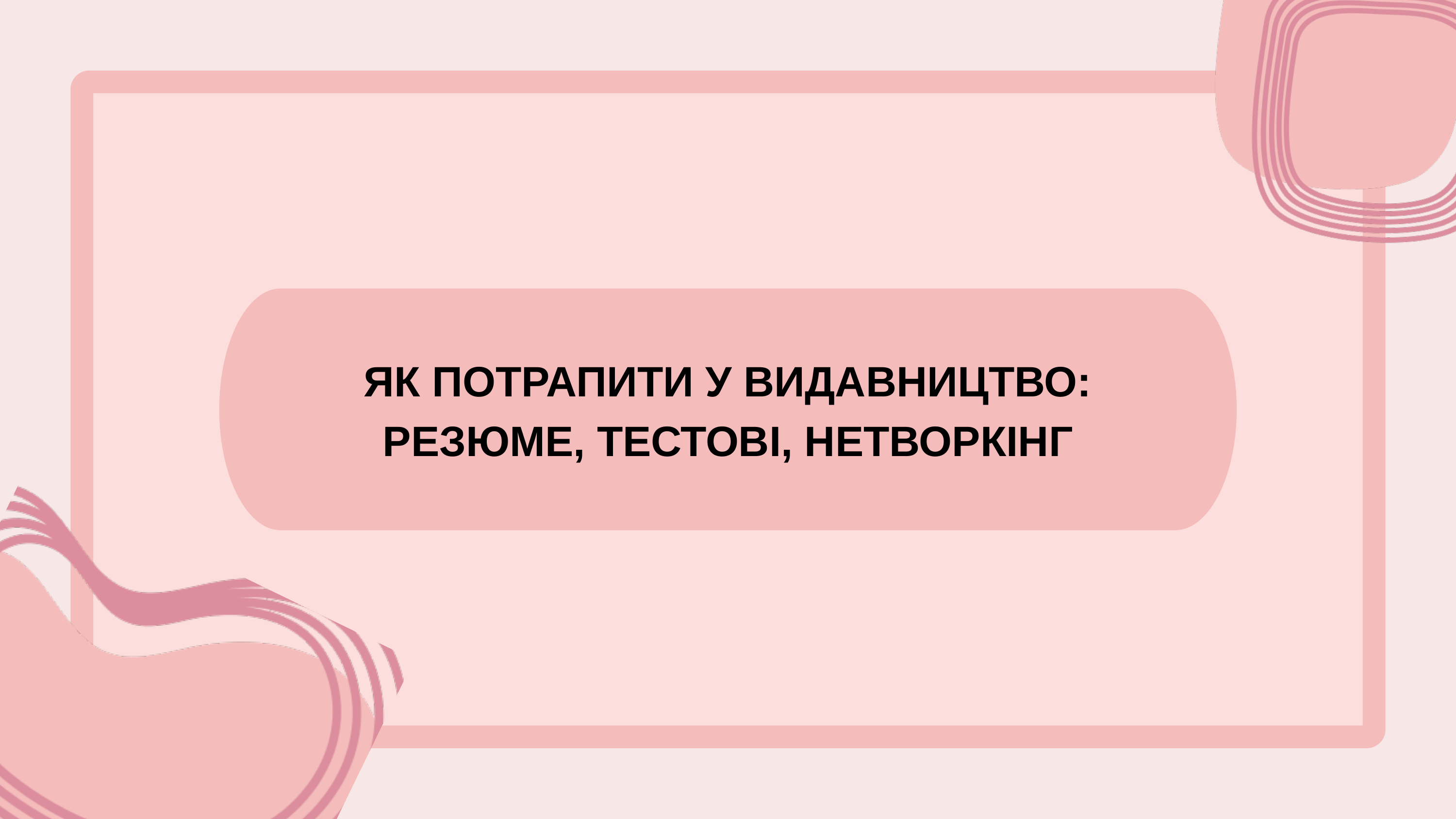

ЯК ПОТРАПИТИ У ВИДАВНИЦТВО: РЕЗЮМЕ, ТЕСТОВІ, НЕТВОРКІНГ